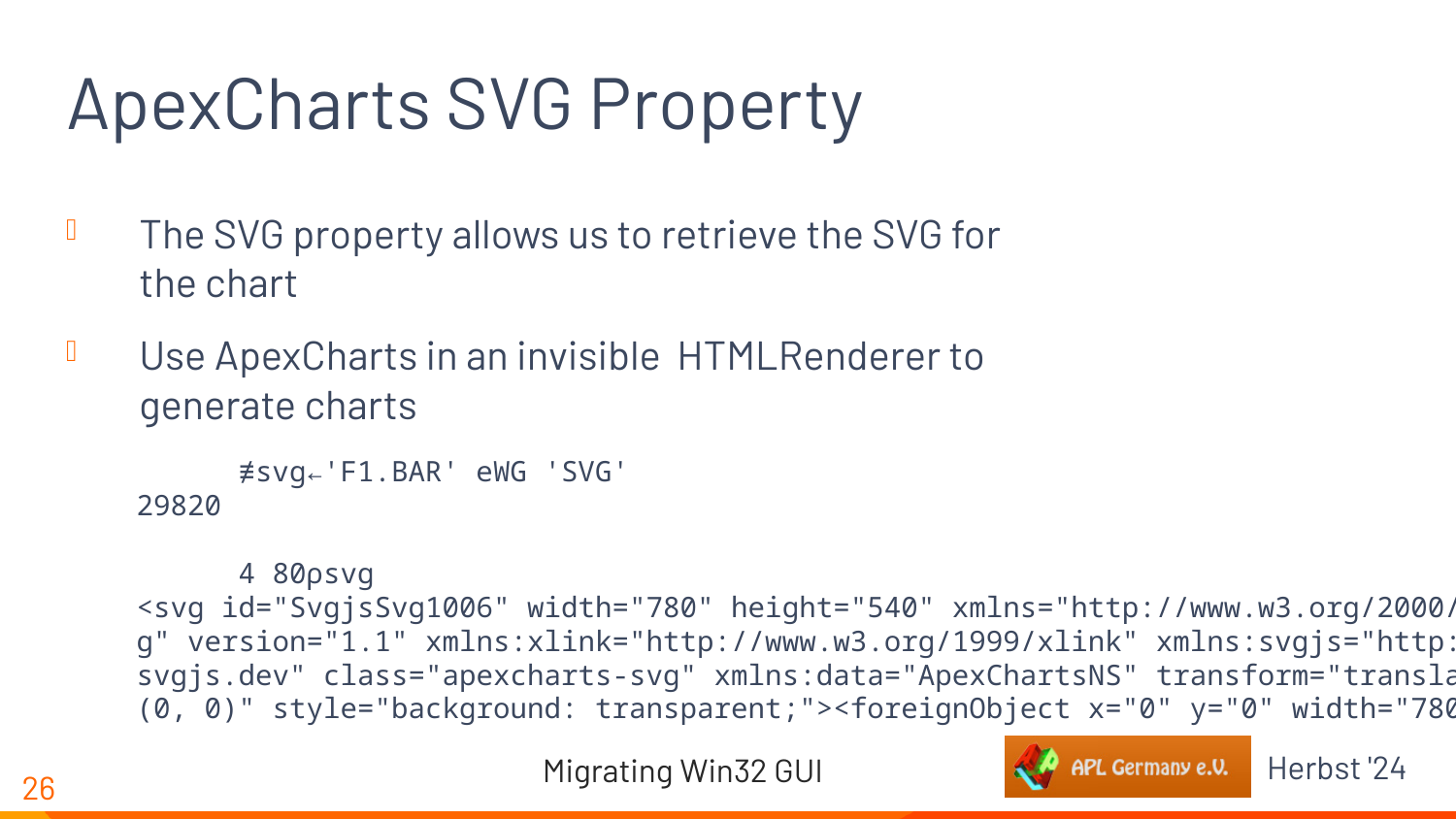

# ApexCharts SVG Property
The SVG property allows us to retrieve the SVG for the chart
Use ApexCharts in an invisible  HTMLRenderer to generate charts
      ≢svg←'F1.BAR' eWG 'SVG'
29820
      4 80⍴svg
<svg id="SvgjsSvg1006" width="780" height="540" xmlns="http://www.w3.org/2000/sv
g" version="1.1" xmlns:xlink="http://www.w3.org/1999/xlink" xmlns:svgjs="http://
svgjs.dev" class="apexcharts-svg" xmlns:data="ApexChartsNS" transform="translate
(0, 0)" style="background: transparent;"><foreignObject x="0" y="0" width="780"